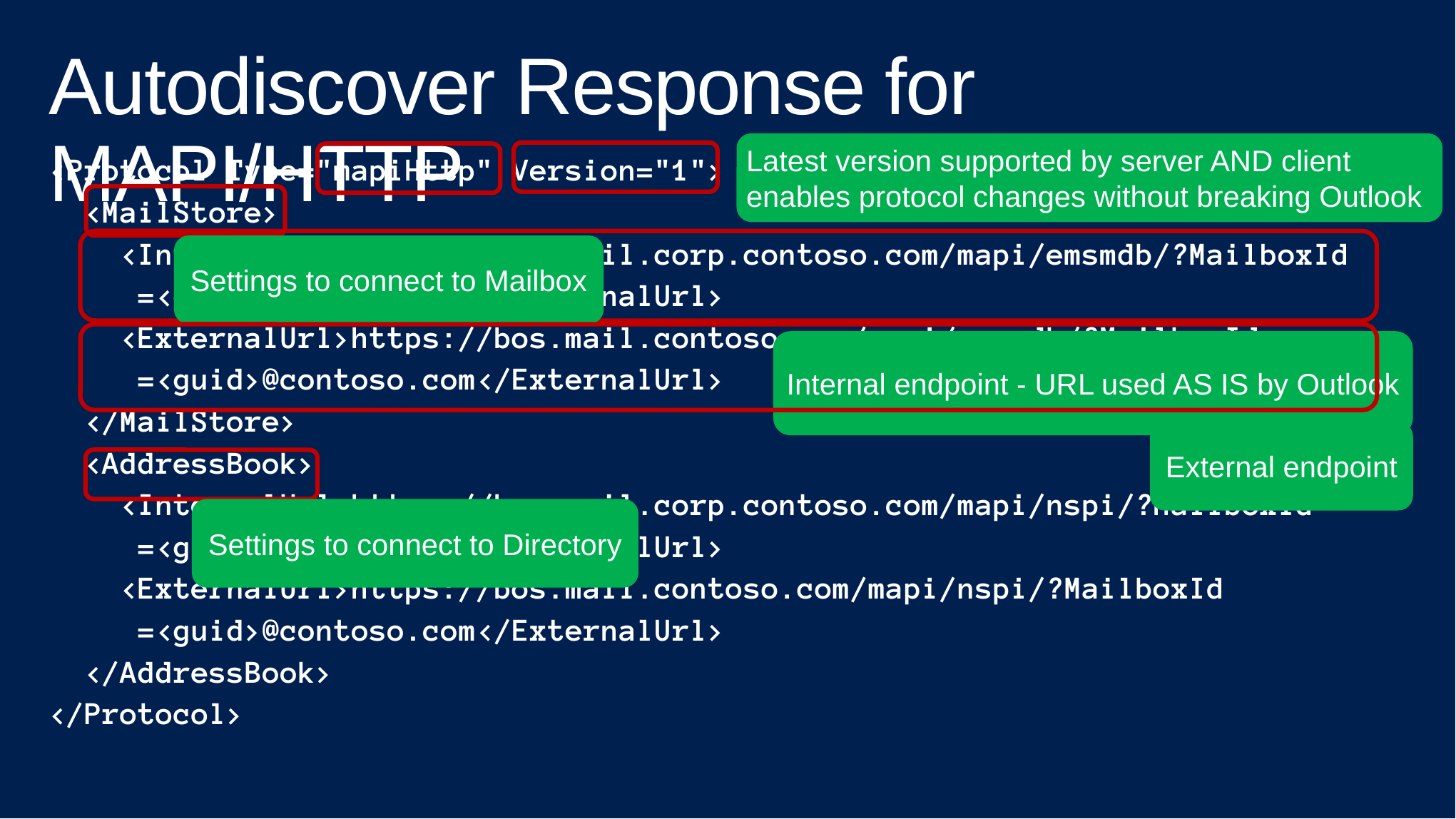

# Autodiscover Response for MAPI/HTTP
Latest version supported by server AND client enables protocol changes without breaking Outlook

<Protocol Type="mapiHttp" Version="1">
  <MailStore>
    <InternalUrl>https://bos.mail.corp.contoso.com/mapi/emsmdb/?MailboxId
     =<guid>@contoso.com</InternalUrl>
    <ExternalUrl>https://bos.mail.contoso.com/mapi/emsmdb/?MailboxId
     =<guid>@contoso.com</ExternalUrl>
  </MailStore>
  <AddressBook>
    <InternalUrl>https://bos.mail.corp.contoso.com/mapi/nspi/?MailboxId
     =<guid>@contoso.com</InternalUrl>
    <ExternalUrl>https://bos.mail.contoso.com/mapi/nspi/?MailboxId
     =<guid>@contoso.com</ExternalUrl>
  </AddressBook>
</Protocol>

Settings to connect to Mailbox

Internal endpoint - URL used AS IS by Outlook

External endpoint

Settings to connect to Directory